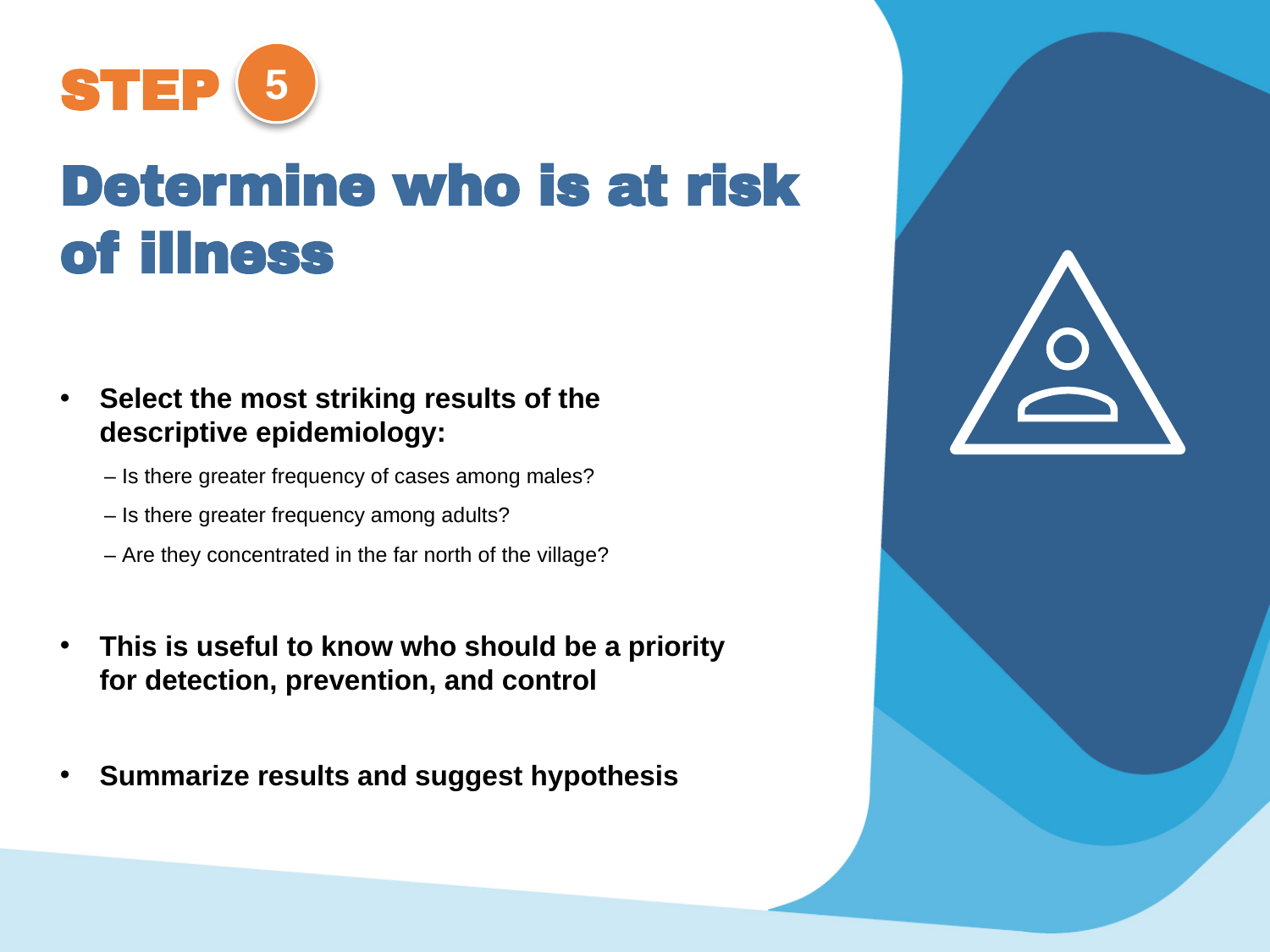

5
STEP
Determine who is at risk of illness

Select the most striking results of the descriptive epidemiology:
– Is there greater frequency of cases among males?
– Is there greater frequency among adults?
– Are they concentrated in the far north of the village?

This is useful to know who should be a priority for detection, prevention, and control

Summarize results and suggest hypothesis